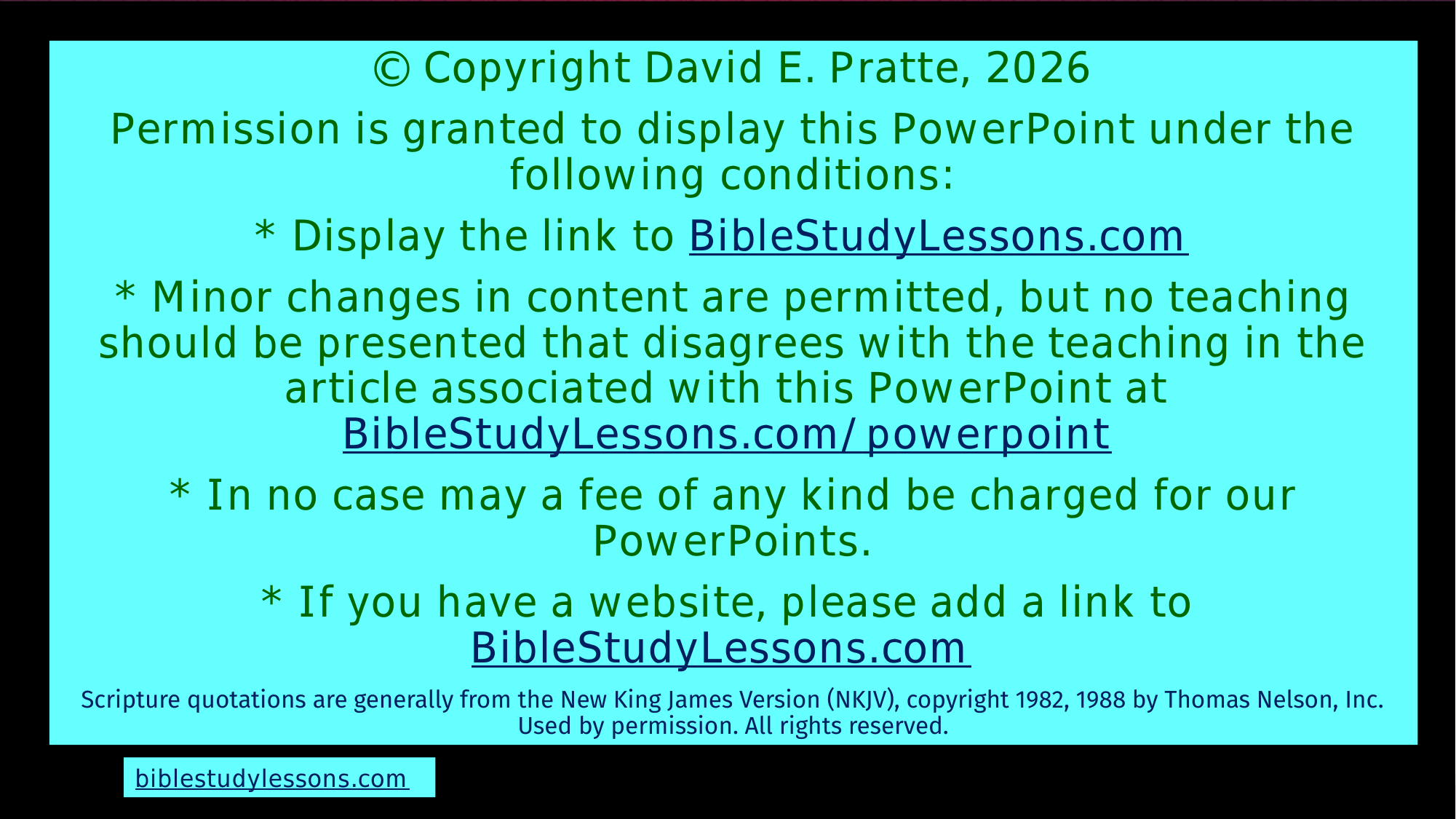

© Copyright David E. Pratte, 2026
Permission is granted to display this PowerPoint under the following conditions:
* Display the link to BibleStudyLessons.com
* Minor changes in content are permitted, but no teaching should be presented that disagrees with the teaching in the article associated with this PowerPoint at BibleStudyLessons.com/powerpoint
* In no case may a fee of any kind be charged for our PowerPoints.
* If you have a website, please add a link to BibleStudyLessons.com
Scripture quotations are generally from the New King James Version (NKJV), copyright 1982, 1988 by Thomas Nelson, Inc. Used by permission. All rights reserved.
biblestudylessons.com